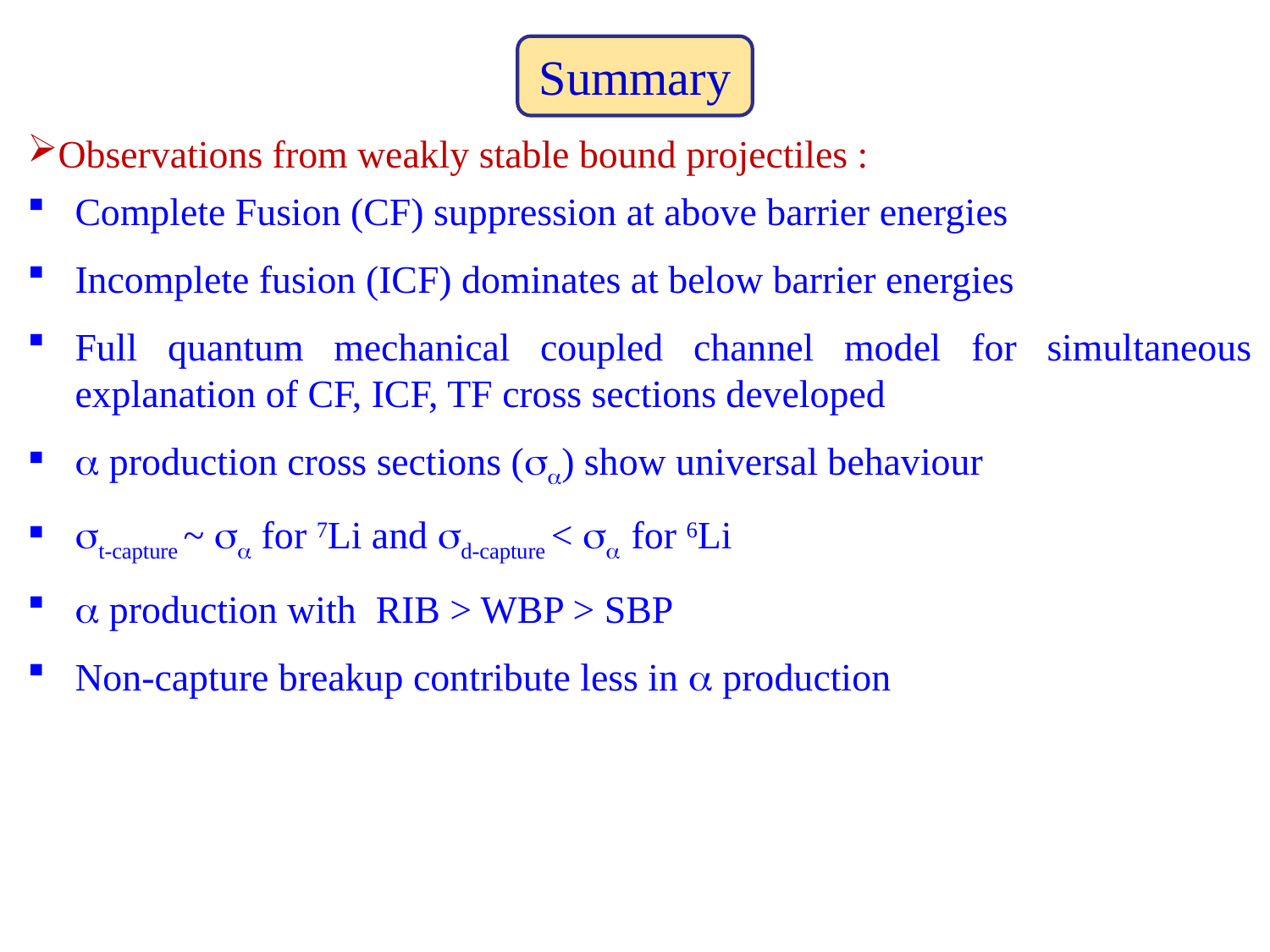

Summary
Observations from weakly stable bound projectiles :

Complete Fusion (CF) suppression at above barrier energies

Incomplete fusion (ICF) dominates at below barrier energies

Full quantum mechanical coupled channel model for simultaneous explanation of CF, ICF, TF cross sections developed

α production cross sections (σα) show universal behaviour

σt-capture ~ σα for 7Li and σd-capture < σα for 6Li

α production with  RIB > WBP > SBP

Non-capture breakup contribute less in α production